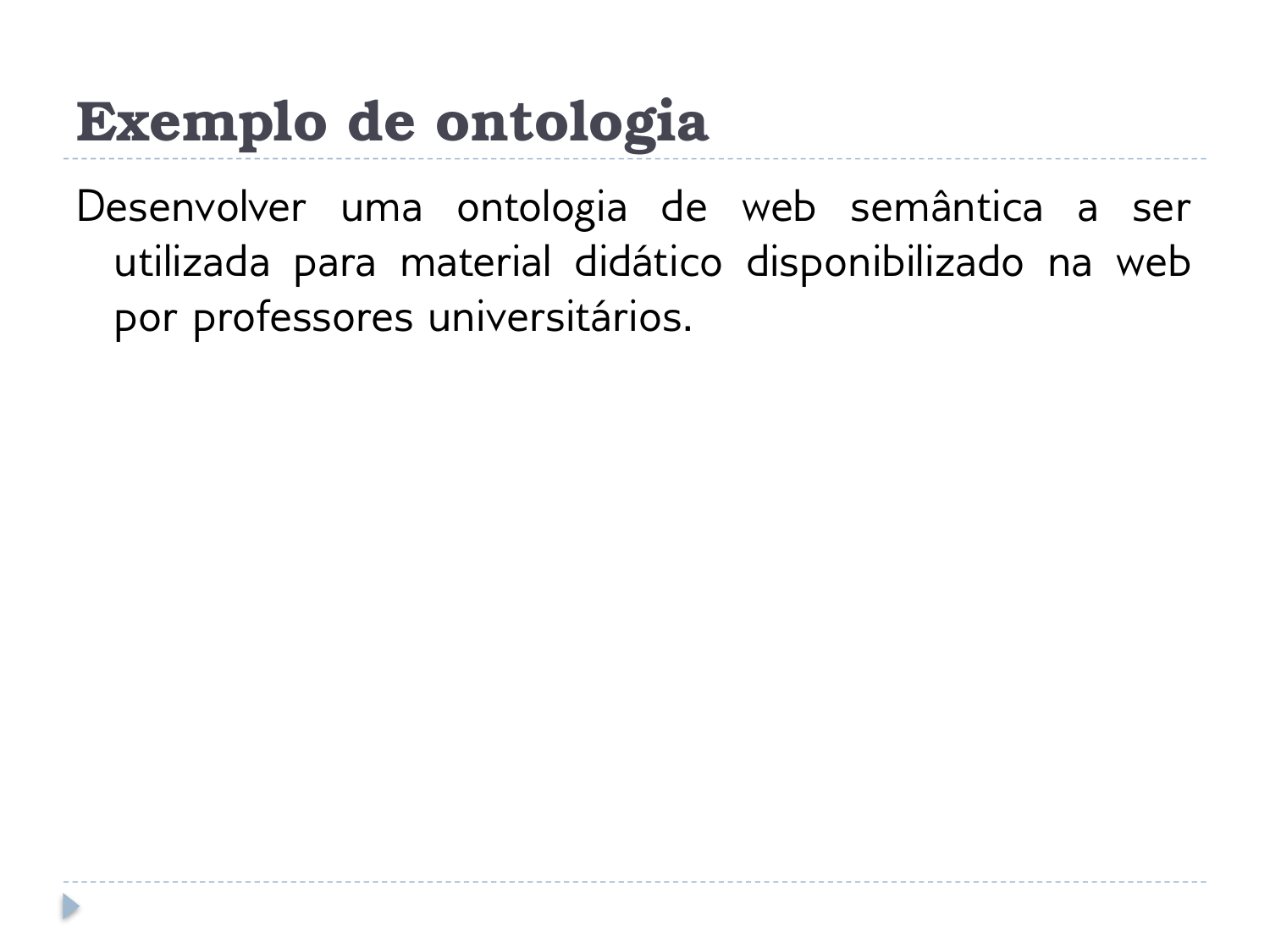

# Exemplo de ontologia
Desenvolver uma ontologia de web semântica a ser utilizada para material didático disponibilizado na web por professores universitários.